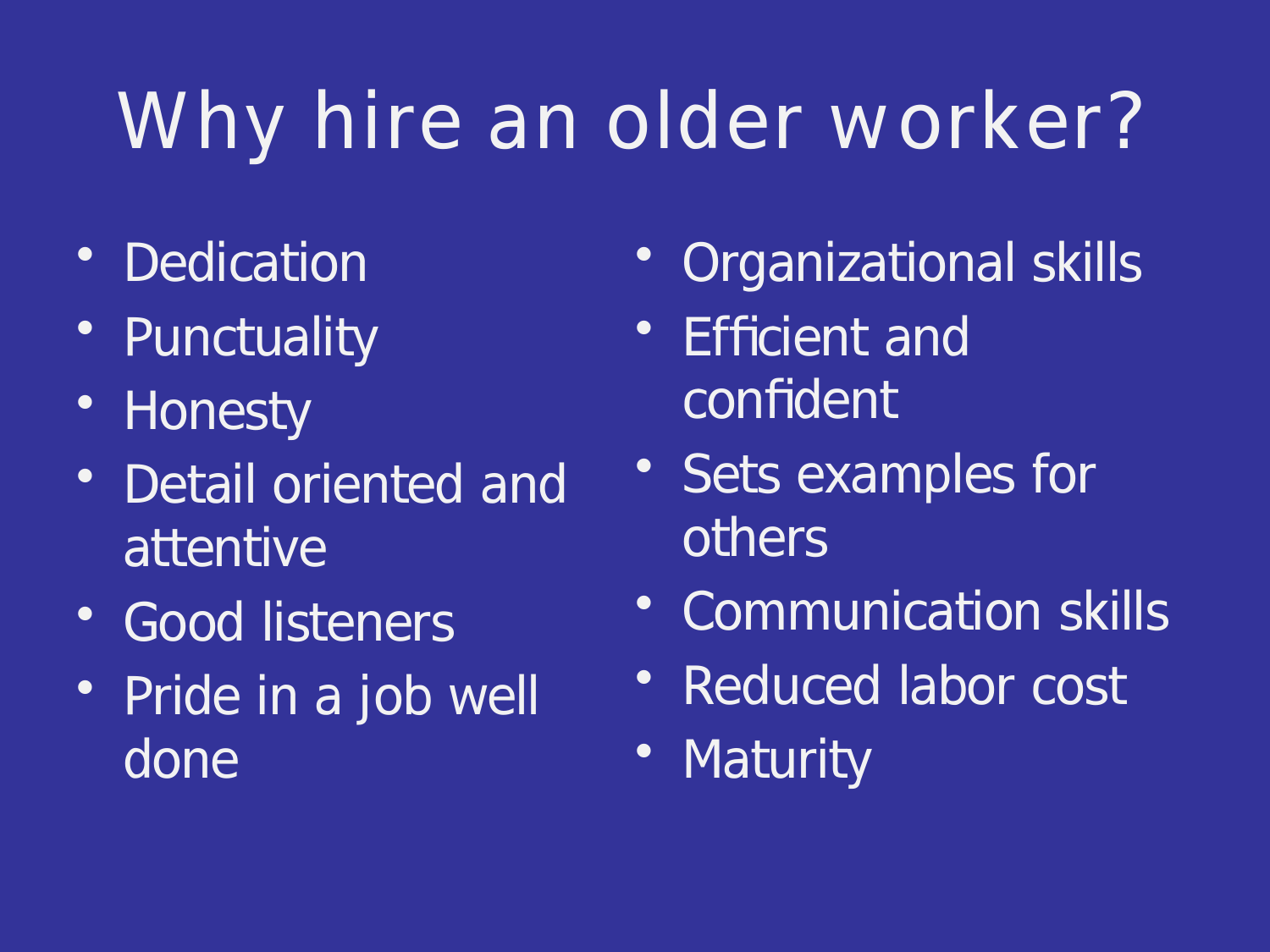

# Why hire an older worker?
Dedication
Punctuality
Honesty
Detail oriented and attentive
Good listeners
Pride in a job well done
Organizational skills
Efficient and confident
Sets examples for others
Communication skills
Reduced labor cost
Maturity